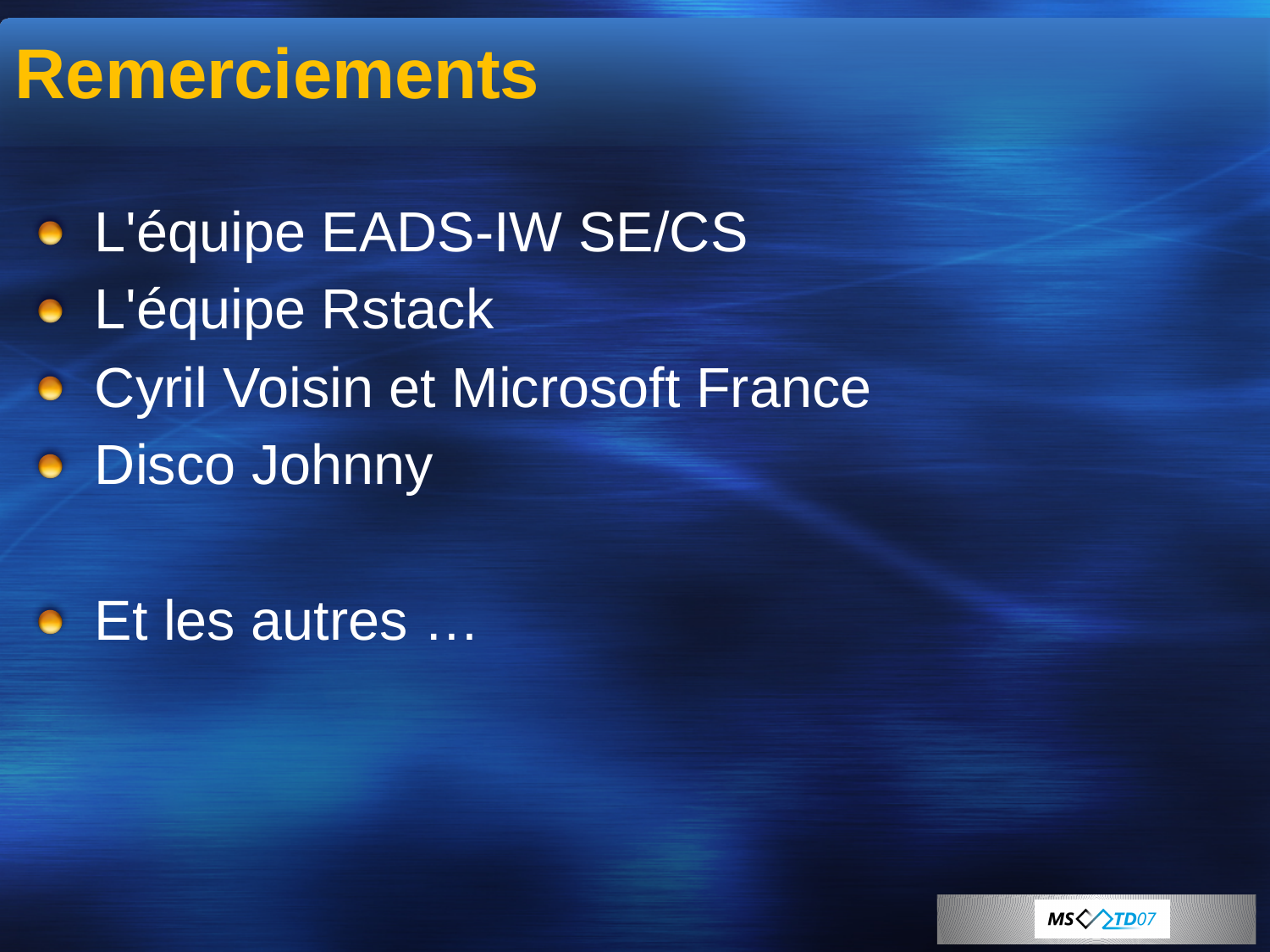

# Remerciements
L'équipe EADS-IW SE/CS
L'équipe Rstack
Cyril Voisin et Microsoft France
Disco Johnny

Et les autres …